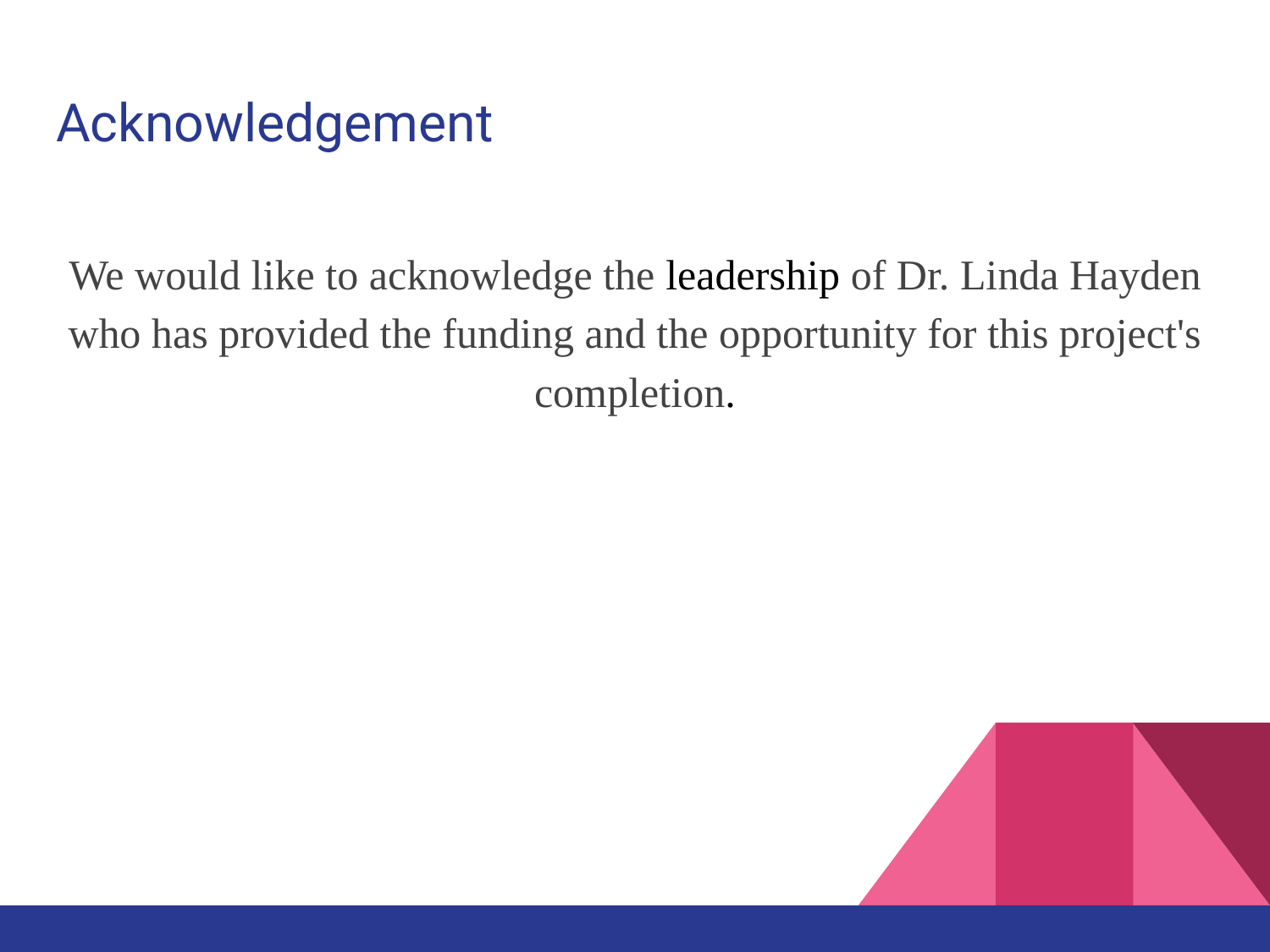

# Acknowledgement
We would like to acknowledge the leadership of Dr. Linda Hayden who has provided the funding and the opportunity for this project's completion.